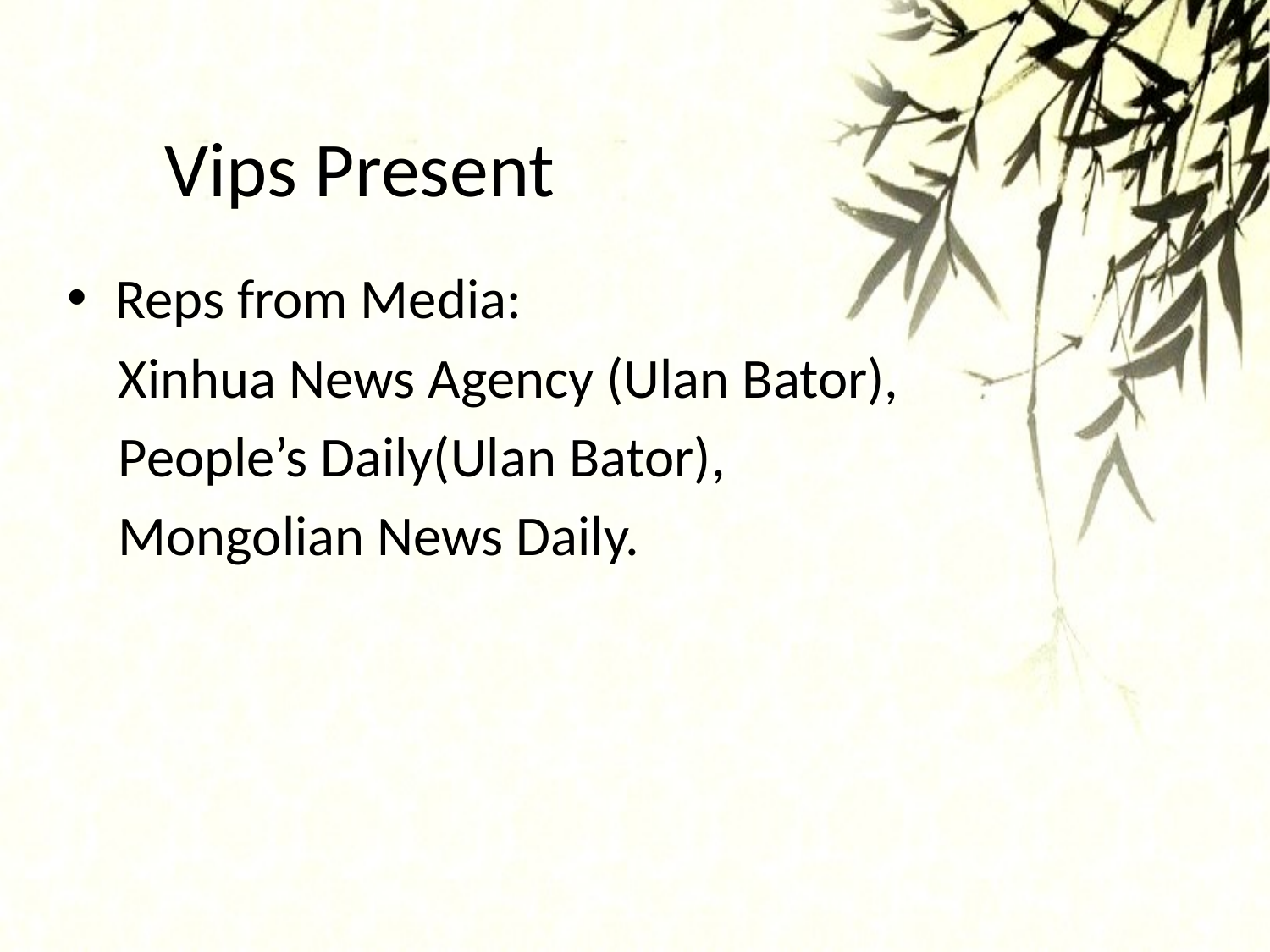

# Vips Present
Reps from Media:
    Xinhua News Agency (Ulan Bator),
    People’s Daily(Ulan Bator),
    Mongolian News Daily.